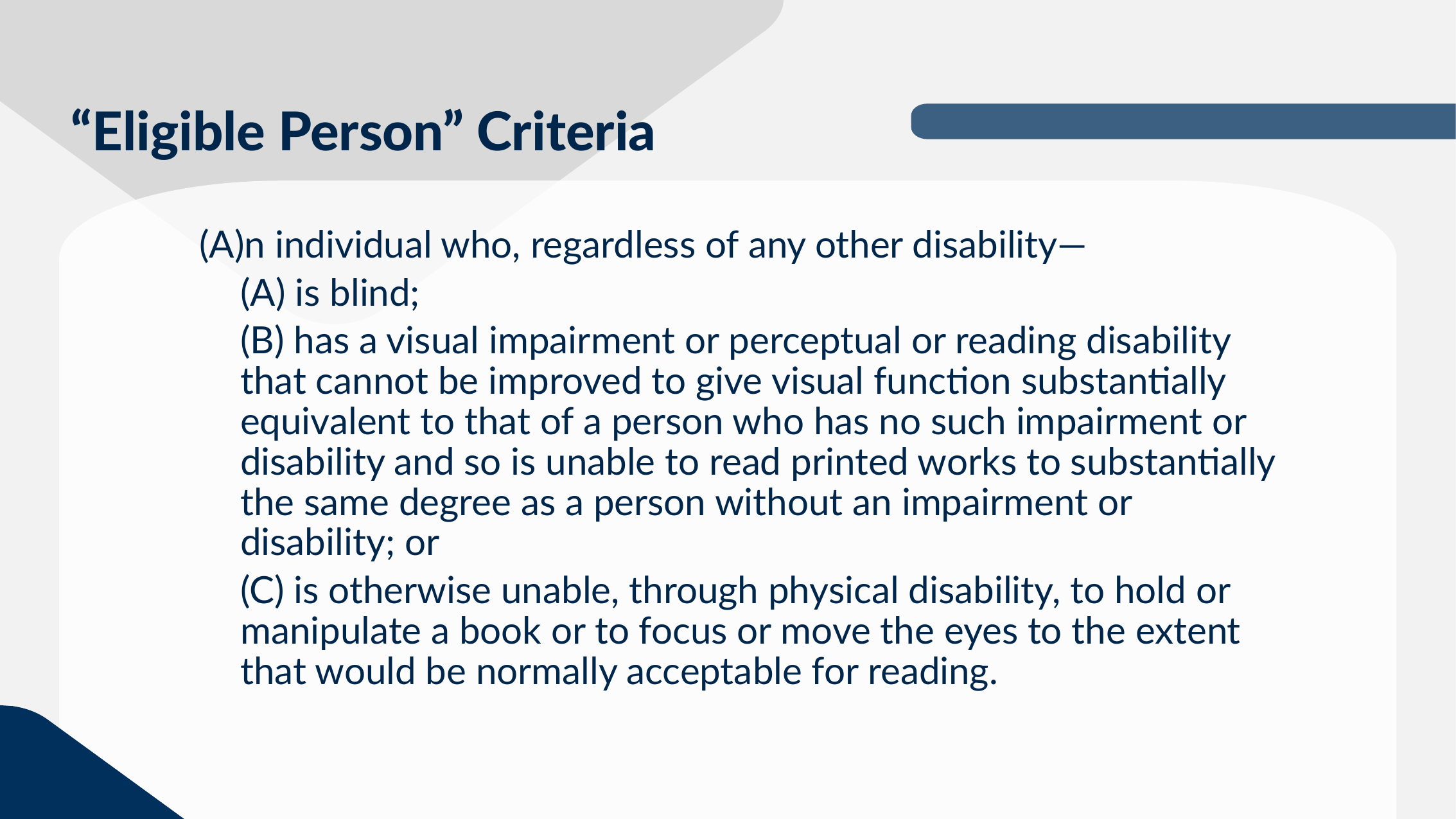

# “Eligible Person” Criteria
(A)n individual who, regardless of any other disability—
(A) is blind;
(B) has a visual impairment or perceptual or reading disability that cannot be improved to give visual function substantially equivalent to that of a person who has no such impairment or disability and so is unable to read printed works to substantially the same degree as a person without an impairment or disability; or
(C) is otherwise unable, through physical disability, to hold or manipulate a book or to focus or move the eyes to the extent that would be normally acceptable for reading.